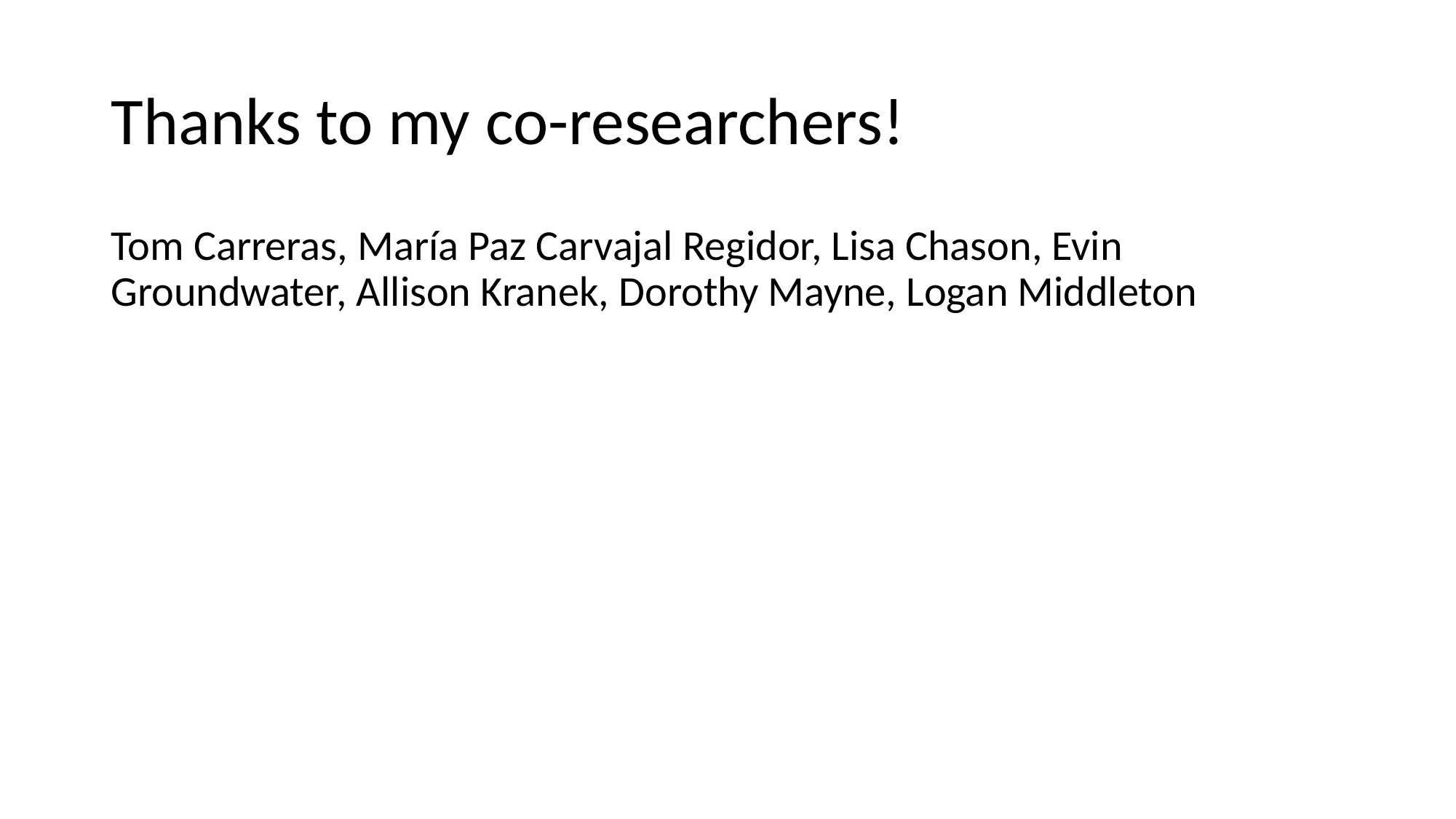

# Thanks to my co-researchers!
Tom Carreras, María Paz Carvajal Regidor, Lisa Chason, Evin Groundwater, Allison Kranek, Dorothy Mayne, Logan Middleton